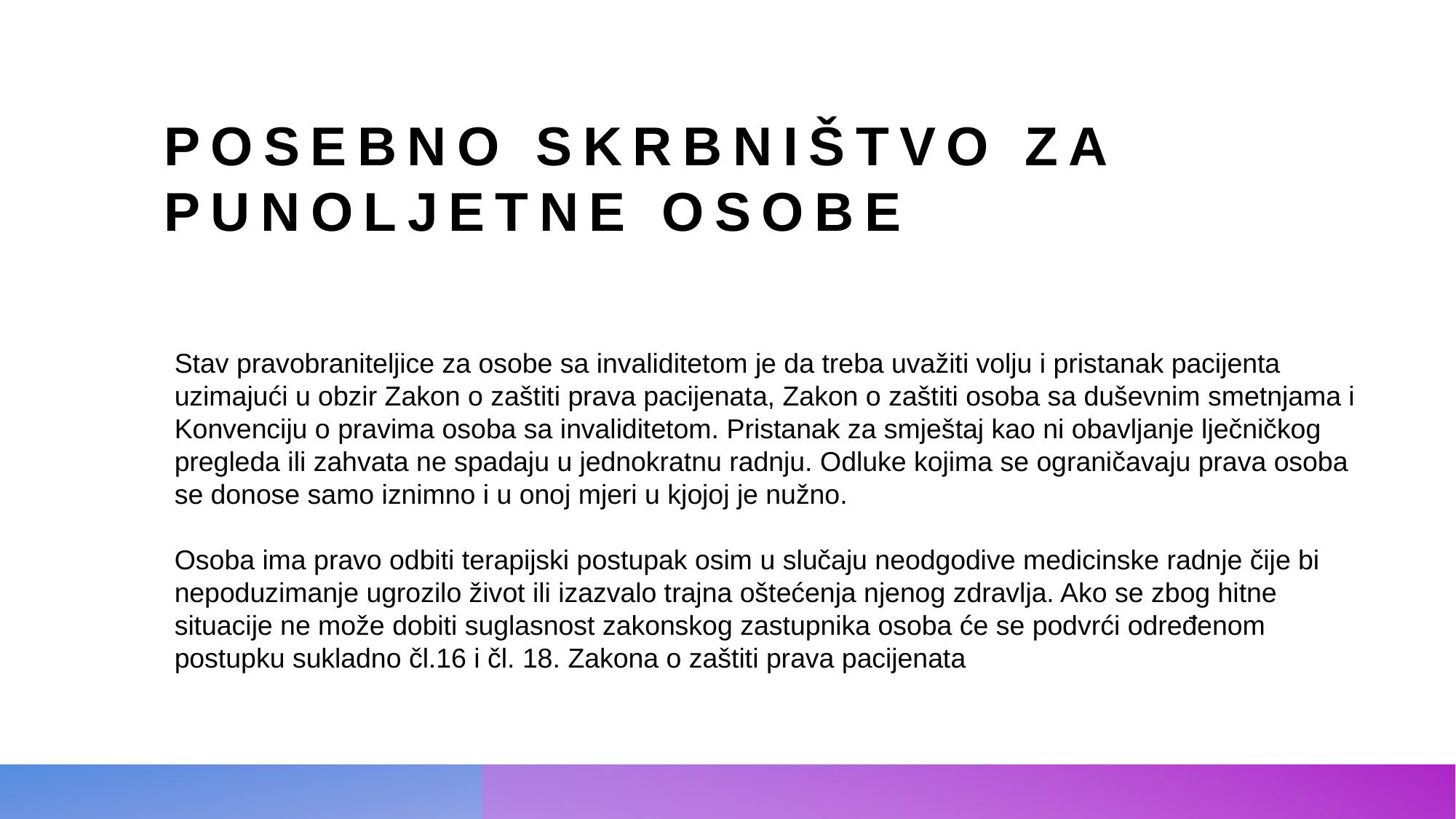

# POSEBNO SKRBNIŠTVO ZA PUNOLJETNE OSOBE

Stav pravobraniteljice za osobe sa invaliditetom je da treba uvažiti volju i pristanak pacijenta uzimajući u obzir Zakon o zaštiti prava pacijenata, Zakon o zaštiti osoba sa duševnim smetnjama i Konvenciju o pravima osoba sa invaliditetom. Pristanak za smještaj kao ni obavljanje lječničkog pregleda ili zahvata ne spadaju u jednokratnu radnju. Odluke kojima se ograničavaju prava osoba se donose samo iznimno i u onoj mjeri u kjojoj je nužno.

Osoba ima pravo odbiti terapijski postupak osim u slučaju neodgodive medicinske radnje čije bi nepoduzimanje ugrozilo život ili izazvalo trajna oštećenja njenog zdravlja. Ako se zbog hitne situacije ne može dobiti suglasnost zakonskog zastupnika osoba će se podvrći određenom postupku sukladno čl.16 i čl. 18. Zakona o zaštiti prava pacijenata